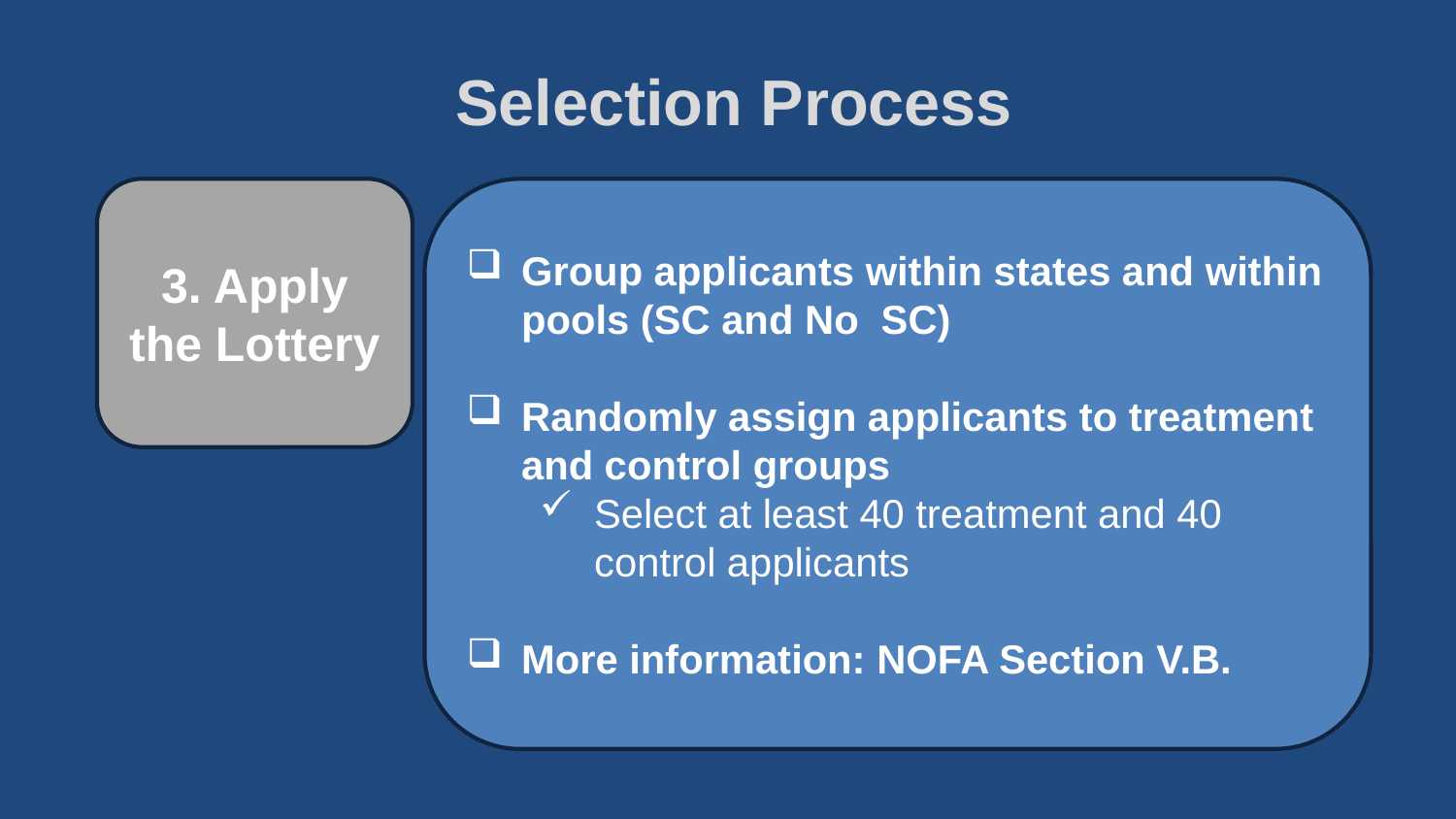

# Selection Process
3. Apply the Lottery
Group applicants within states and within pools (SC and No  SC)

Randomly assign applicants to treatment and control groups
Select at least 40 treatment and 40 control applicants

More information: NOFA Section V.B.